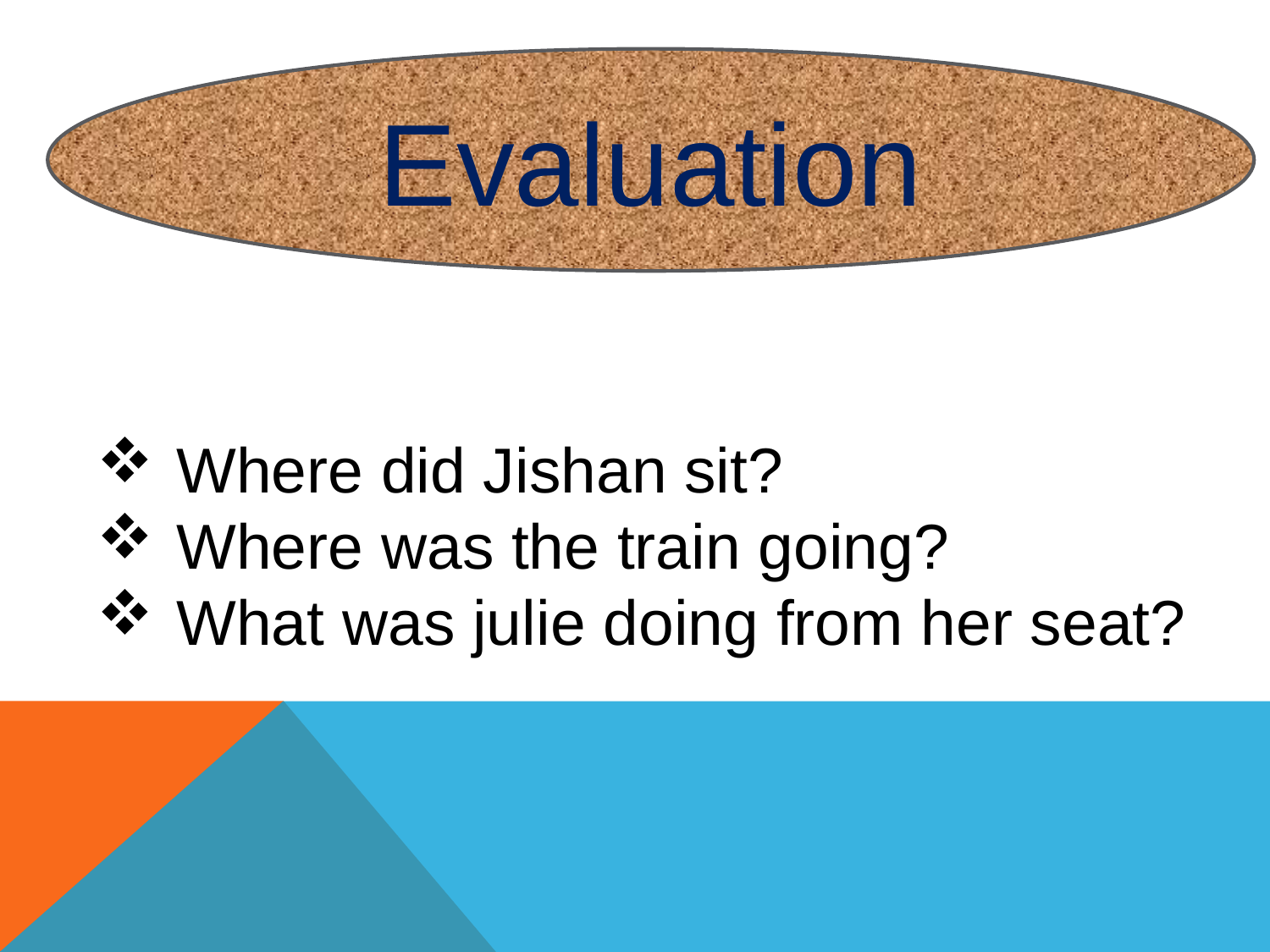

Evaluation
Where did Jishan sit?
Where was the train going?
What was julie doing from her seat?